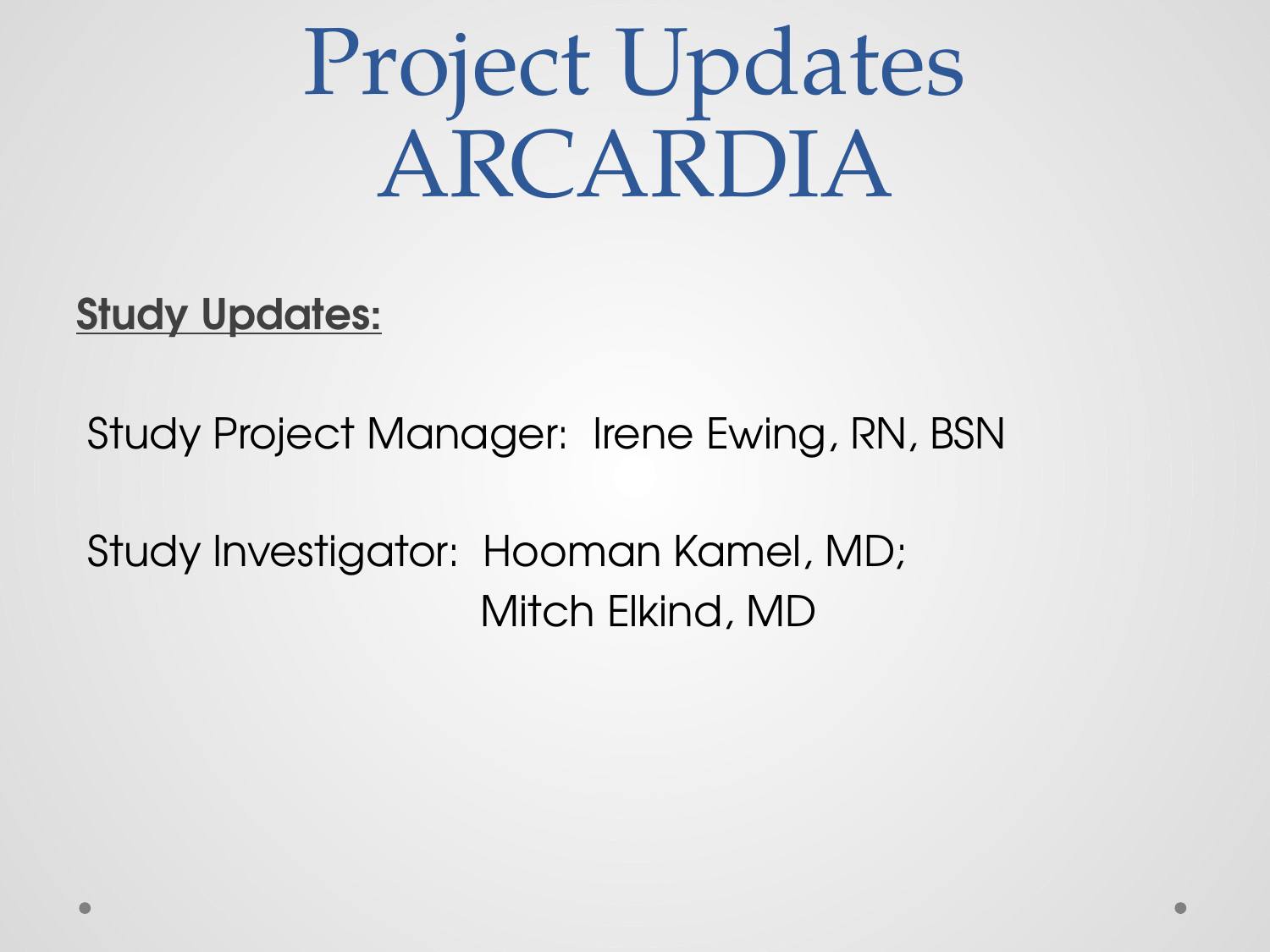

# Project Updates ARCARDIA

Study Updates:

 Study Project Manager:  Irene Ewing, RN, BSN

 Study Investigator:  Hooman Kamel, MD;
			  Mitch Elkind, MD